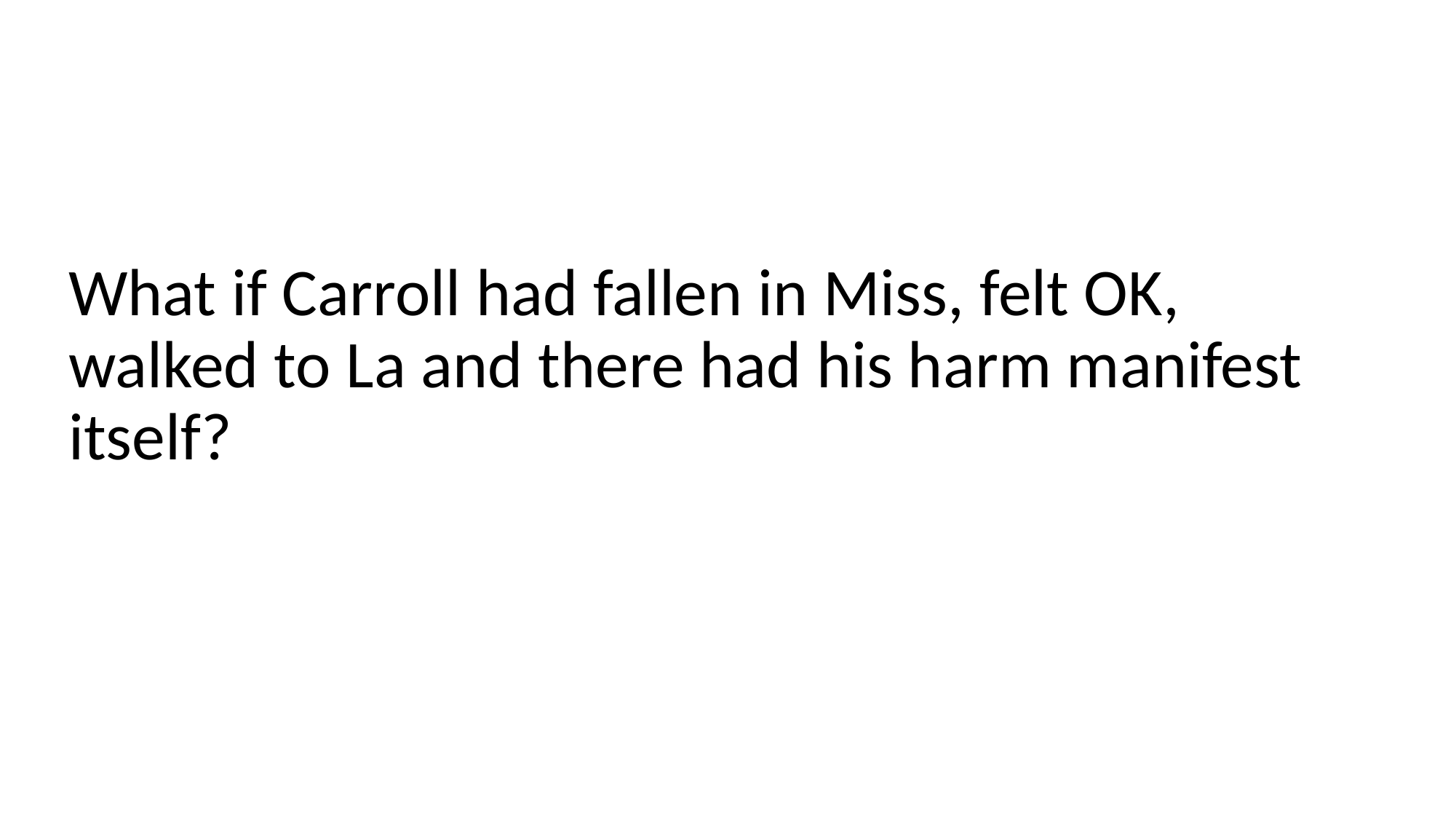

# What if Carroll had fallen in Miss, felt OK, walked to La and there had his harm manifest itself?